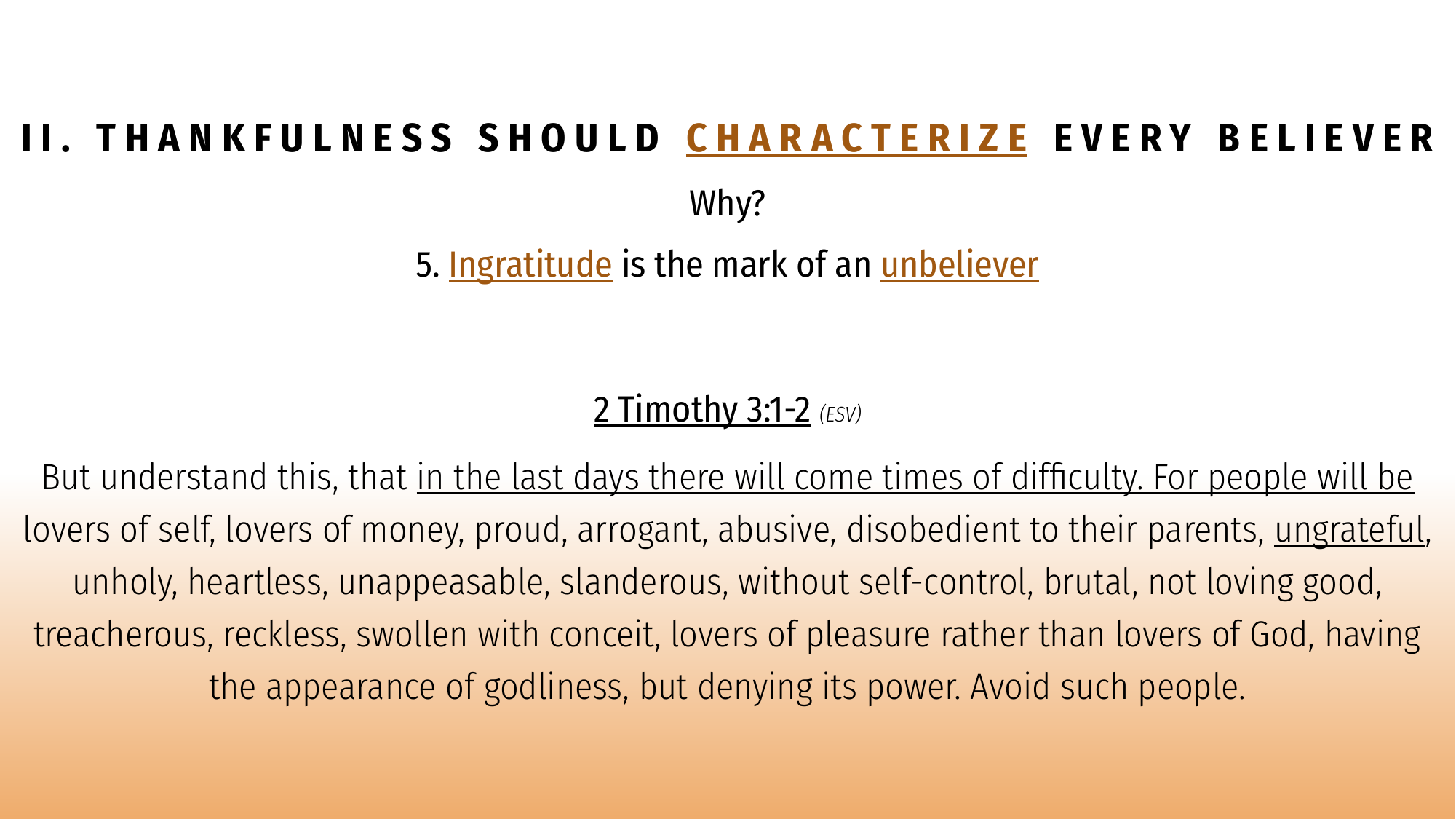

# II. Thankfulness Should characterize every believer
Why?
5. Ingratitude is the mark of an unbeliever
2 Timothy 3:1-2 (ESV)
But understand this, that in the last days there will come times of difficulty. For people will be lovers of self, lovers of money, proud, arrogant, abusive, disobedient to their parents, ungrateful, unholy, heartless, unappeasable, slanderous, without self-control, brutal, not loving good, treacherous, reckless, swollen with conceit, lovers of pleasure rather than lovers of God, having the appearance of godliness, but denying its power. Avoid such people.